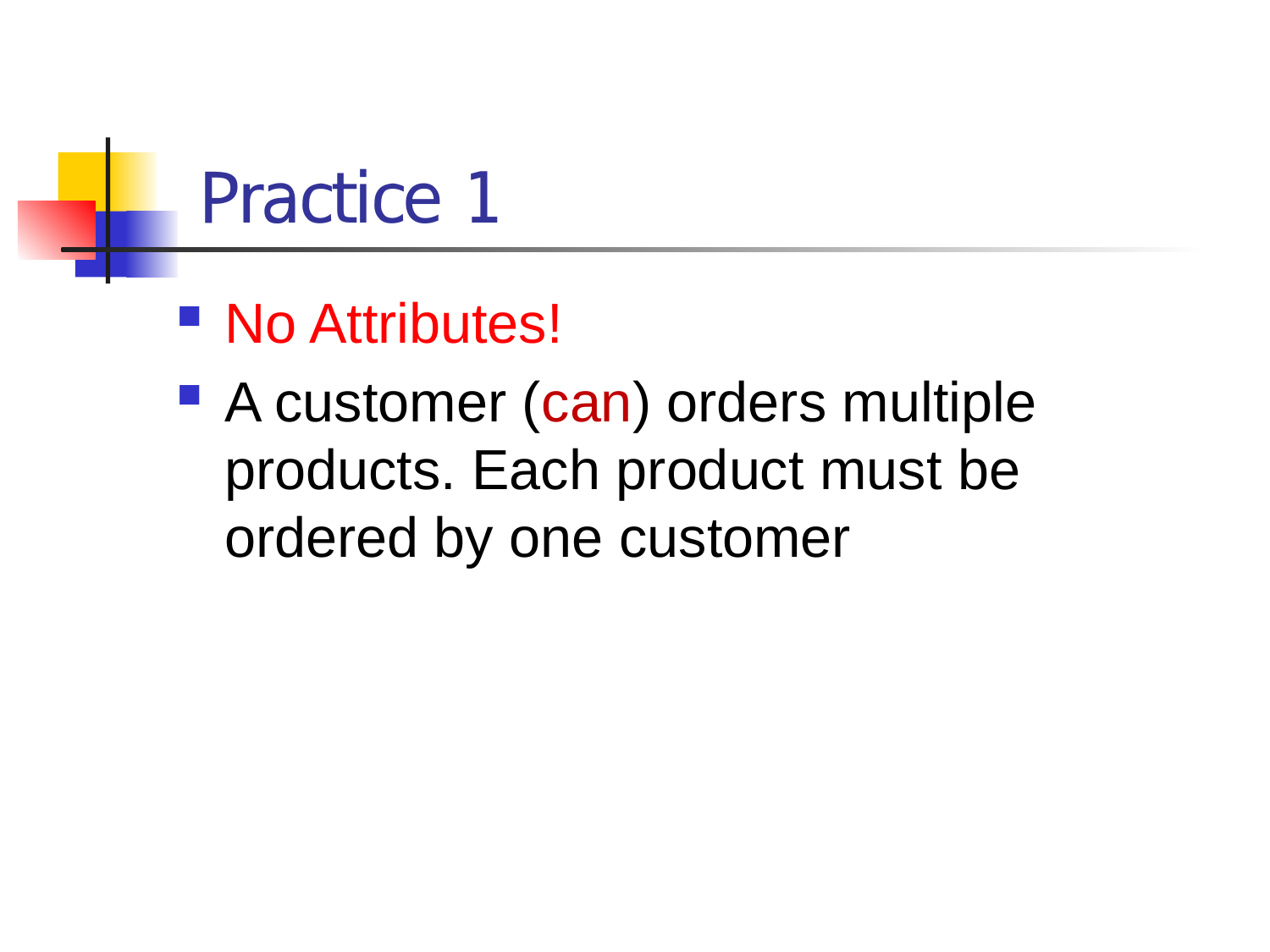

# Practice 1
No Attributes!
A customer (can) orders multiple products. Each product must be ordered by one customer